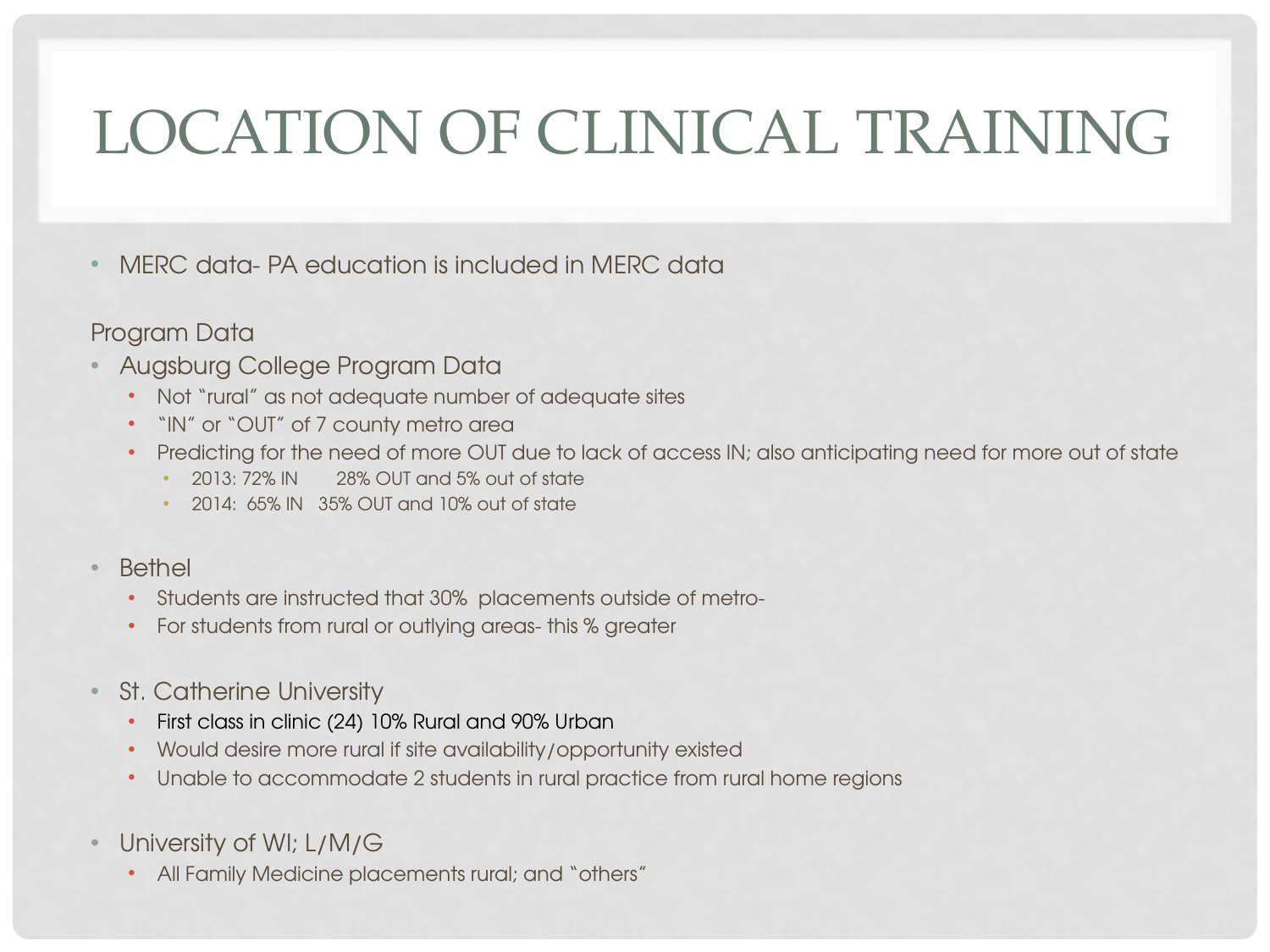

# Location of Clinical Training
MERC data- PA education is included in MERC data

Program Data
Augsburg College Program Data
Not “rural” as not adequate number of adequate sites
“IN” or “OUT” of 7 county metro area
Predicting for the need of more OUT due to lack of access IN; also anticipating need for more out of state
2013: 72% IN	28% OUT and 5% out of state
2014:  65% IN   35% OUT and 10% out of state

Bethel
Students are instructed that 30%  placements outside of metro-
For students from rural or outlying areas- this % greater

St. Catherine University
First class in clinic (24) 10% Rural and 90% Urban
Would desire more rural if site availability/opportunity existed
Unable to accommodate 2 students in rural practice from rural home regions

University of WI; L/M/G
All Family Medicine placements rural; and “others”